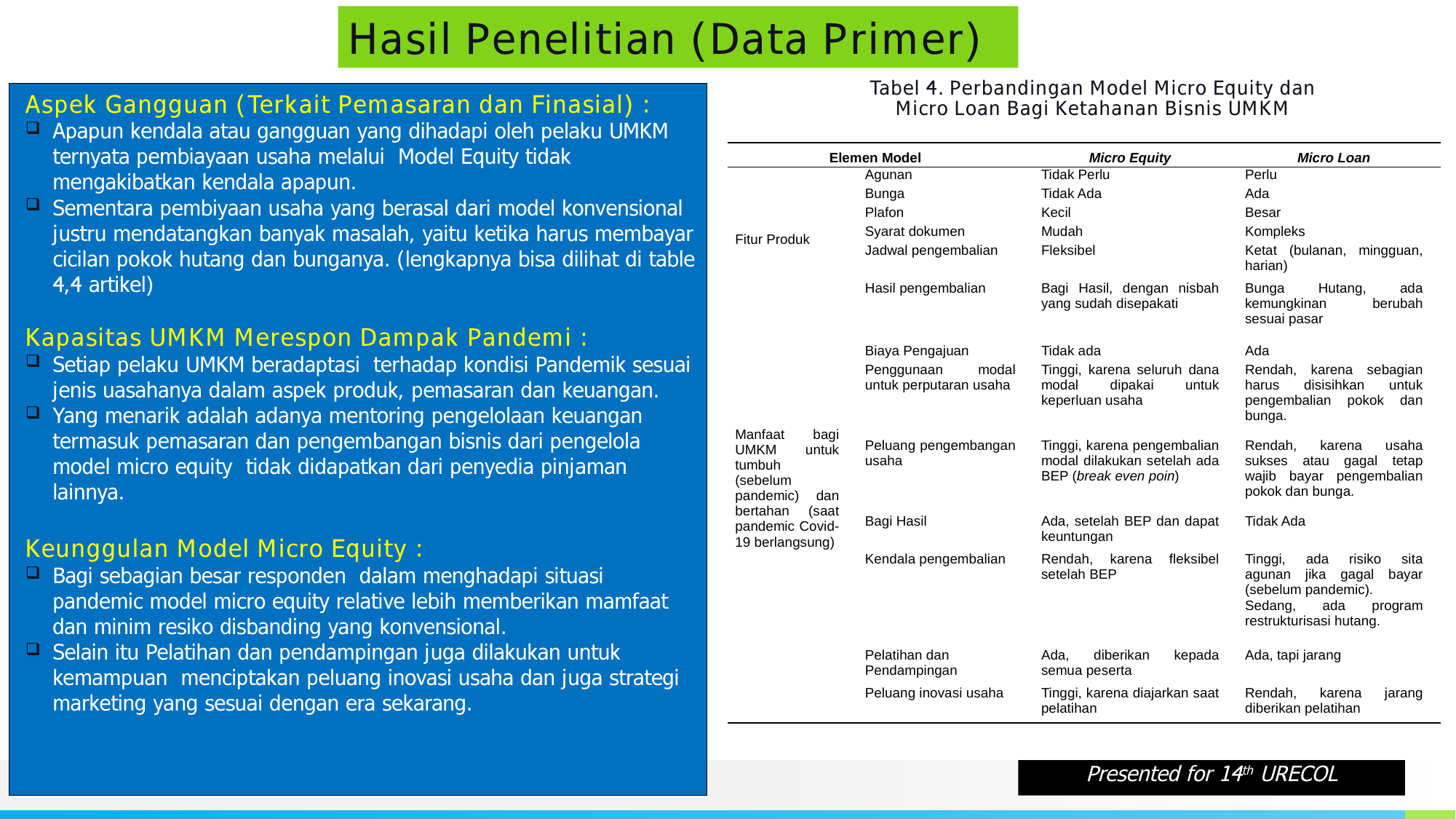

Hasil Penelitian (Data Primer)
Tabel 4. Perbandingan Model Micro Equity dan Micro Loan Bagi Ketahanan Bisnis UMKM

Aspek Gangguan (Terkait Pemasaran dan Finasial) :
Apapun kendala atau gangguan yang dihadapi oleh pelaku UMKM ternyata pembiayaan usaha melalui  Model Equity tidak mengakibatkan kendala apapun.
Sementara pembiyaan usaha yang berasal dari model konvensional justru mendatangkan banyak masalah, yaitu ketika harus membayar cicilan pokok hutang dan bunganya. (lengkapnya bisa dilihat di table 4,4 artikel)

Kapasitas UMKM Merespon Dampak Pandemi :
Setiap pelaku UMKM beradaptasi  terhadap kondisi Pandemik sesuai jenis uasahanya dalam aspek produk, pemasaran dan keuangan.
Yang menarik adalah adanya mentoring pengelolaan keuangan termasuk pemasaran dan pengembangan bisnis dari pengelola model micro equity  tidak didapatkan dari penyedia pinjaman lainnya.

Keunggulan Model Micro Equity :
Bagi sebagian besar responden  dalam menghadapi situasi pandemic model micro equity relative lebih memberikan mamfaat dan minim resiko disbanding yang konvensional.
Selain itu Pelatihan dan pendampingan juga dilakukan untuk kemampuan  menciptakan peluang inovasi usaha dan juga strategi marketing yang sesuai dengan era sekarang.

| Elemen Model |  | Micro Equity | Micro Loan |
| --- | --- | --- | --- |
| Fitur Produk | Agunan | Tidak Perlu | Perlu |
|  | Bunga | Tidak Ada | Ada |
|  | Plafon | Kecil | Besar |
|  | Syarat dokumen | Mudah | Kompleks |
|  | Jadwal pengembalian | Fleksibel | Ketat (bulanan, mingguan, harian) |
|  | Hasil pengembalian | Bagi Hasil, dengan nisbah yang sudah disepakati | Bunga Hutang, ada kemungkinan berubah sesuai pasar |
|  | Biaya Pengajuan | Tidak ada | Ada |
| Manfaat bagi UMKM untuk tumbuh (sebelum pandemic) dan bertahan (saat pandemic Covid-19 berlangsung) | Penggunaan modal untuk perputaran usaha | Tinggi, karena seluruh dana modal dipakai untuk keperluan usaha | Rendah, karena sebagian harus disisihkan untuk pengembalian pokok dan bunga. |
|  | Peluang pengembangan usaha | Tinggi, karena pengembalian modal dilakukan setelah ada BEP (break even poin) | Rendah, karena usaha sukses atau gagal tetap wajib bayar pengembalian pokok dan bunga. |
|  | Bagi Hasil | Ada, setelah BEP dan dapat keuntungan | Tidak Ada |
|  | Kendala pengembalian | Rendah, karena fleksibel setelah BEP | Tinggi, ada risiko sita agunan jika gagal bayar (sebelum pandemic). Sedang, ada program restrukturisasi hutang. |
|  | Pelatihan dan Pendampingan | Ada, diberikan kepada semua peserta | Ada, tapi jarang |
|  | Peluang inovasi usaha | Tinggi, karena diajarkan saat pelatihan | Rendah, karena jarang diberikan pelatihan |
Presented for 14th URECOL